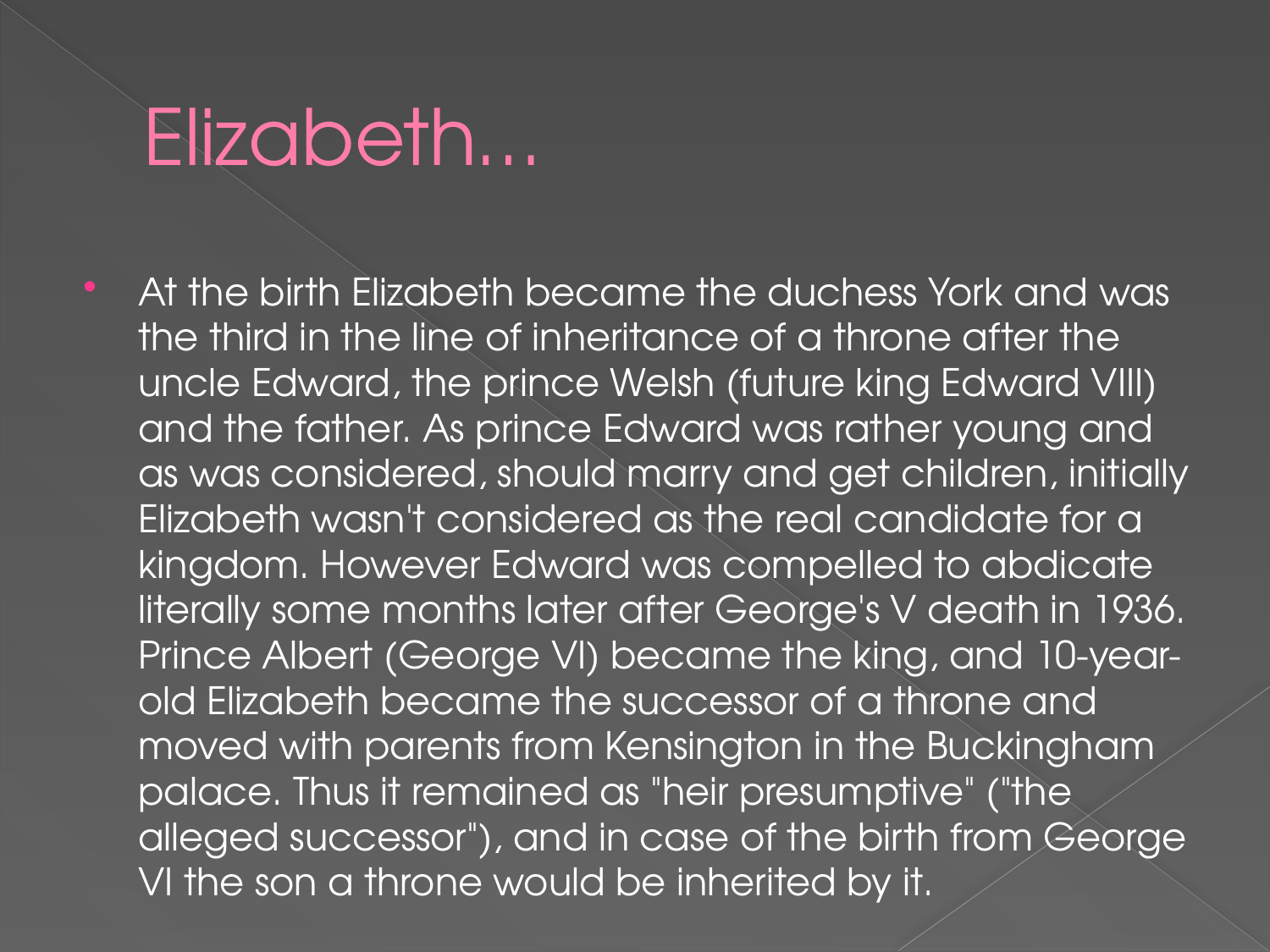

# Elizabeth…
At the birth Elizabeth became the duchess York and was the third in the line of inheritance of a throne after the uncle Edward, the prince Welsh (future king Edward VIII) and the father. As prince Edward was rather young and as was considered, should marry and get children, initially Elizabeth wasn't considered as the real candidate for a kingdom. However Edward was compelled to abdicate literally some months later after George's V death in 1936. Prince Albert (George VI) became the king, and 10-year-old Elizabeth became the successor of a throne and moved with parents from Kensington in the Buckingham palace. Thus it remained as "heir presumptive" ("the alleged successor"), and in case of the birth from George VI the son a throne would be inherited by it.